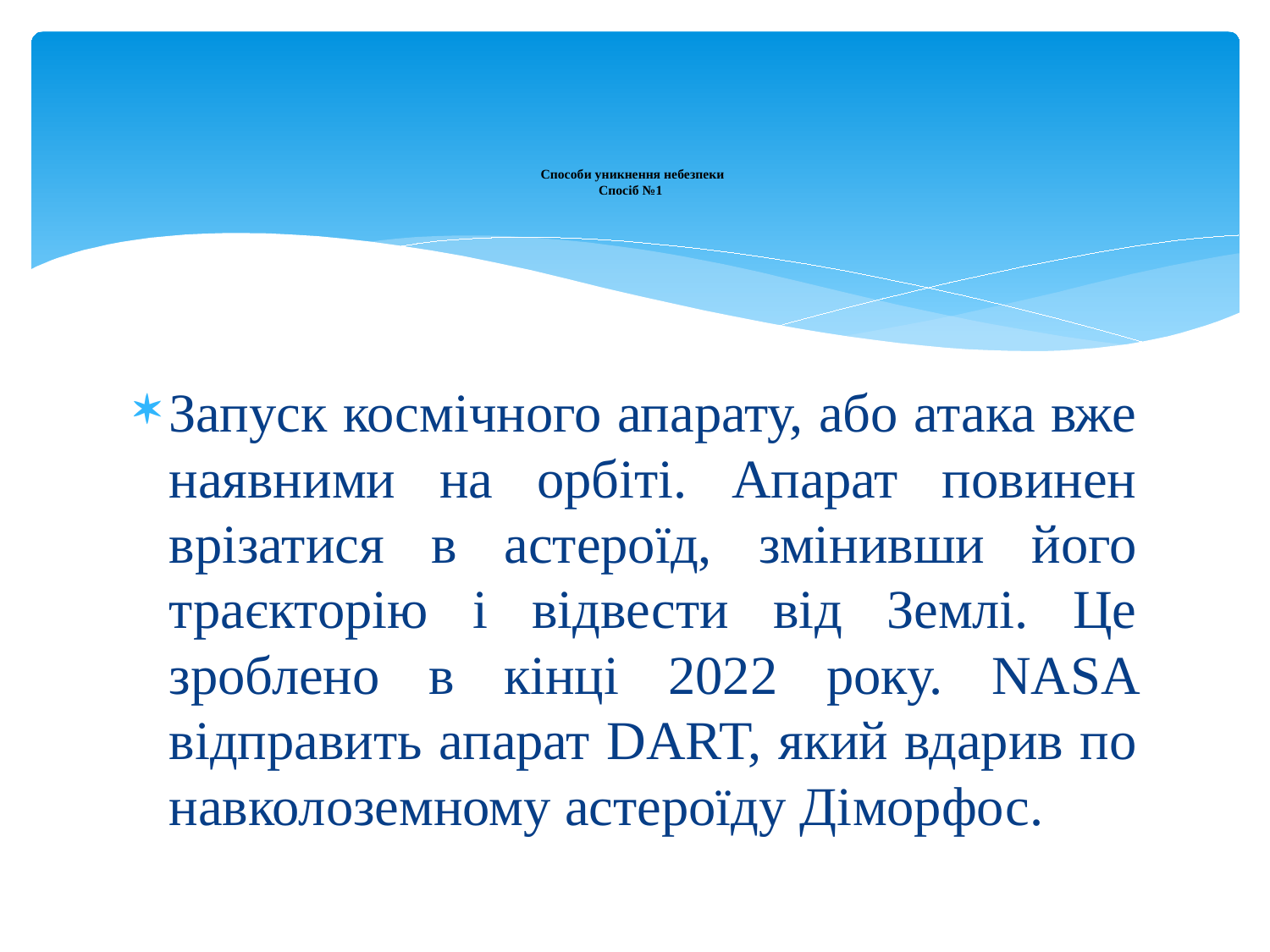

# Способи уникнення небезпеки Спосіб №1
Запуск космічного апарату, або атака вже наявними на орбіті. Апарат повинен врізатися в астероїд, змінивши його траєкторію і відвести від Землі. Це зроблено в кінці 2022 року. NASA відправить апарат DART, який вдарив по навколоземному астероїду Діморфос.